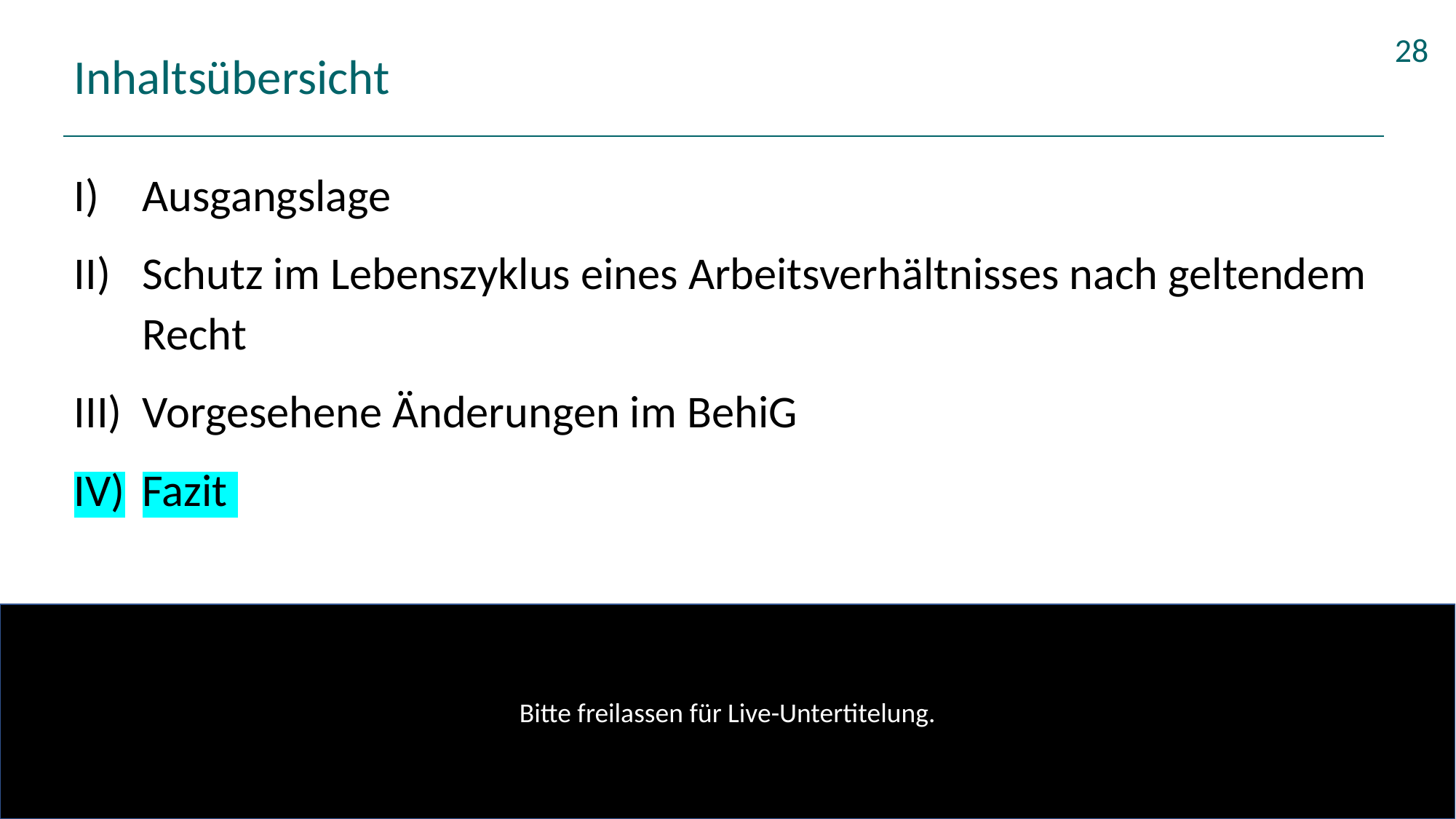

# Inhaltsübersicht
28
Ausgangslage
Schutz im Lebenszyklus eines Arbeitsverhältnisses nach geltendem Recht
Vorgesehene Änderungen im BehiG
Fazit